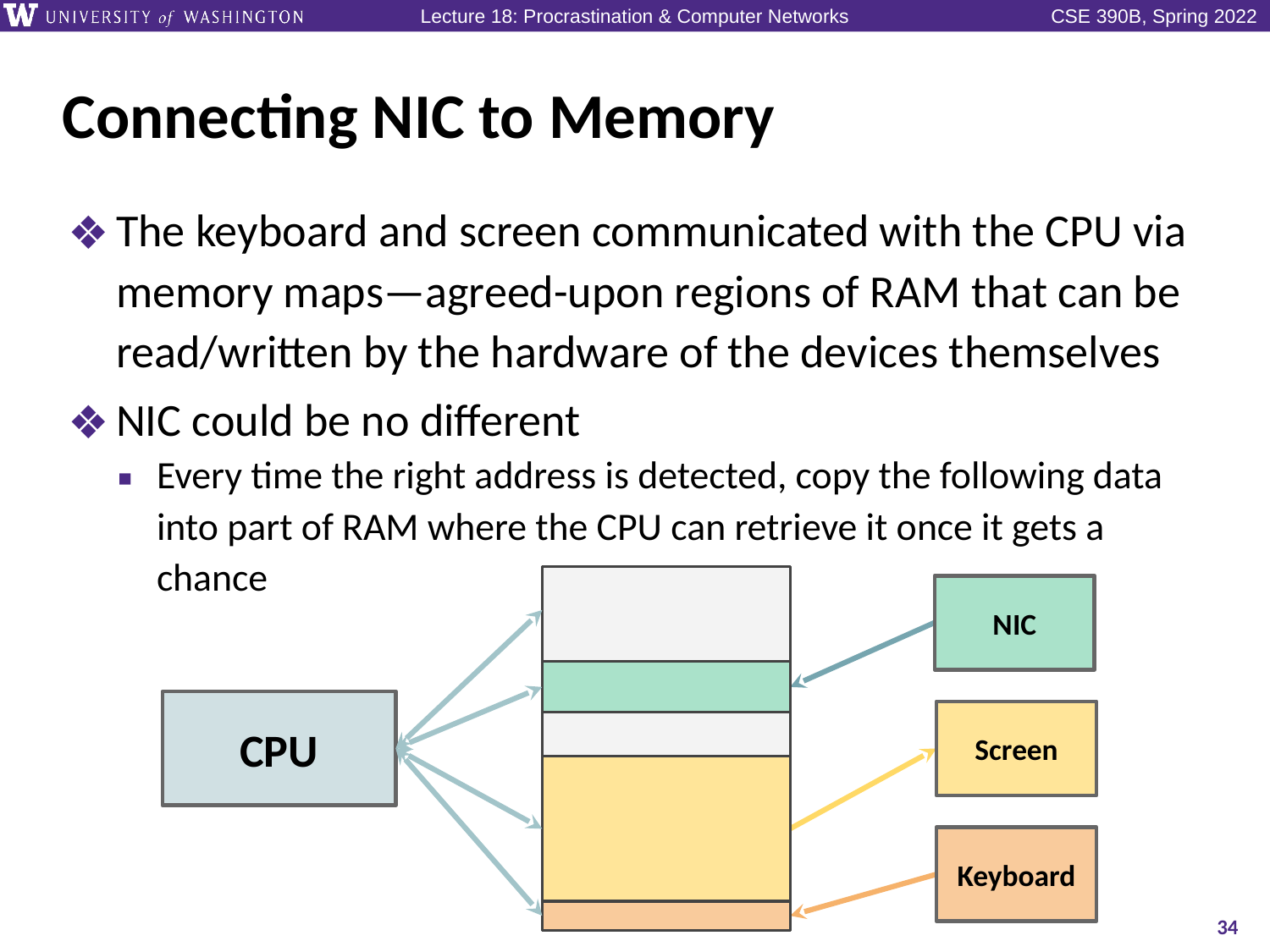

# Connecting NIC to Memory
The keyboard and screen communicated with the CPU via memory maps—agreed-upon regions of RAM that can be read/written by the hardware of the devices themselves
NIC could be no different
Every time the right address is detected, copy the following data into part of RAM where the CPU can retrieve it once it gets a chance

NIC

CPU
Screen

Keyboard
34